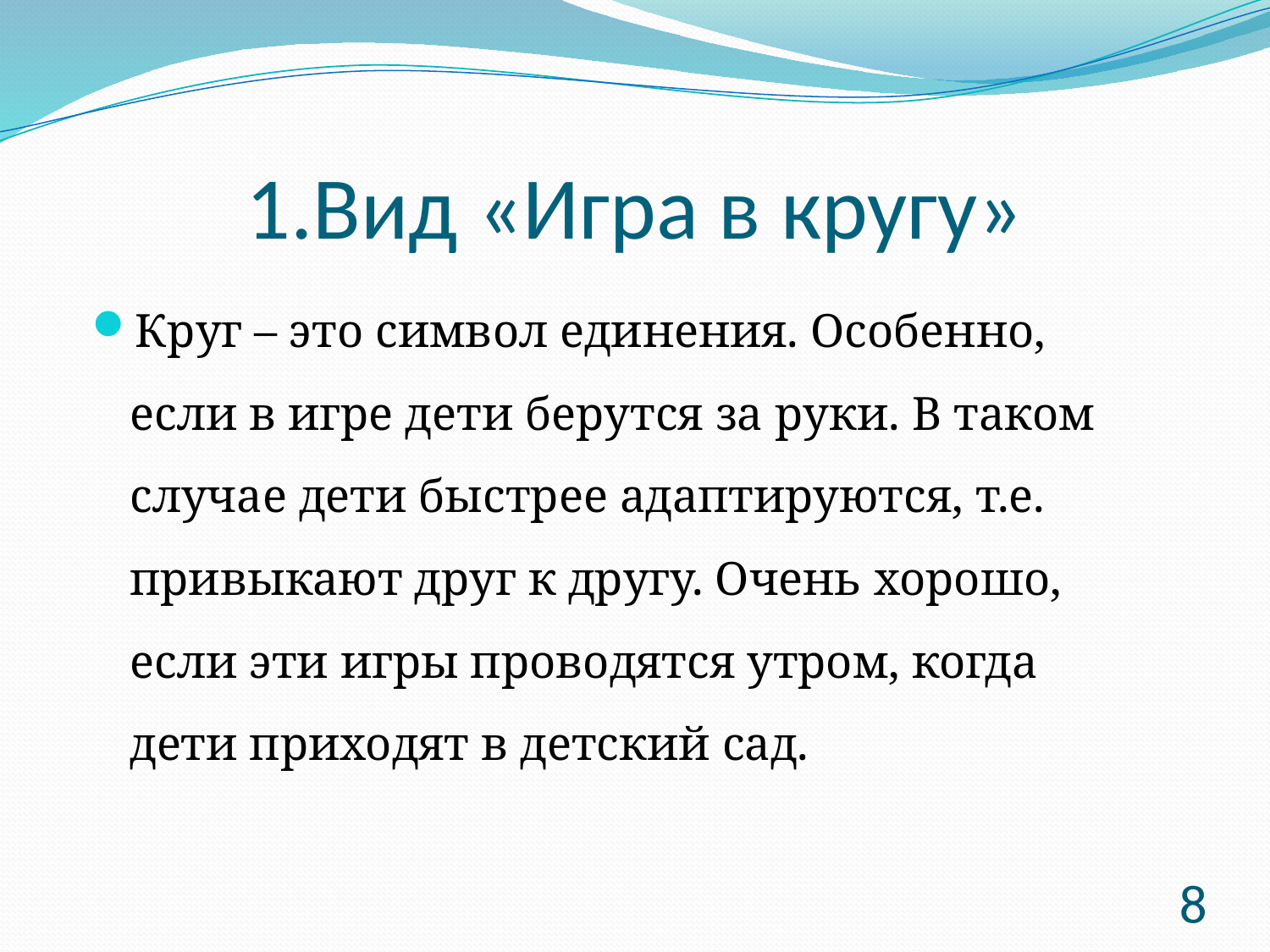

# 1.Вид «Игра в кругу»
Круг – это символ единения. Особенно, если в игре дети берутся за руки. В таком случае дети быстрее адаптируются, т.е. привыкают друг к другу. Очень хорошо, если эти игры проводятся утром, когда дети приходят в детский сад.

8